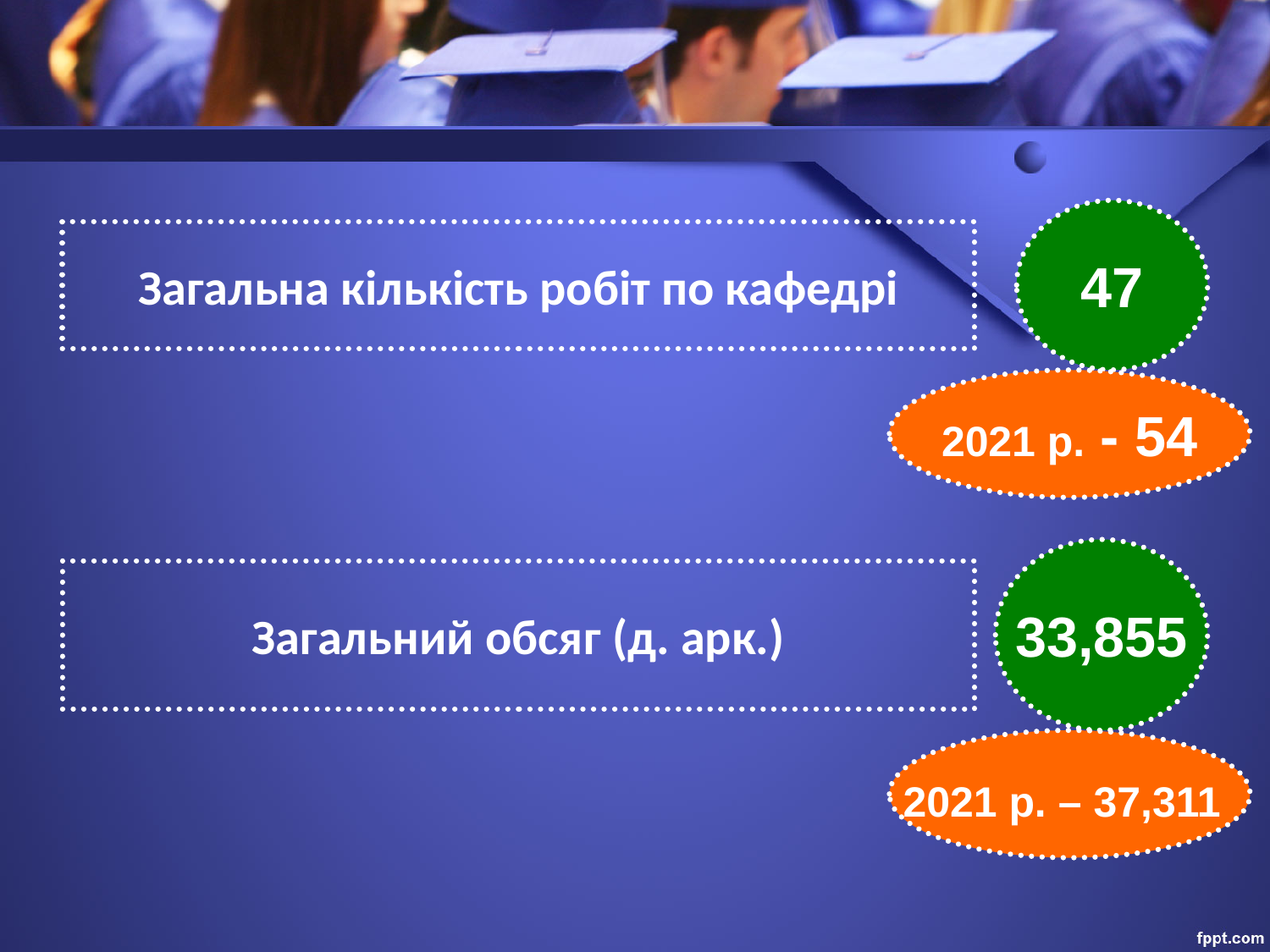

47
Загальна кількість робіт по кафедрі
2021 р. - 54
33,855
Загальний обсяг (д. арк.)
2021 р. – 37,311